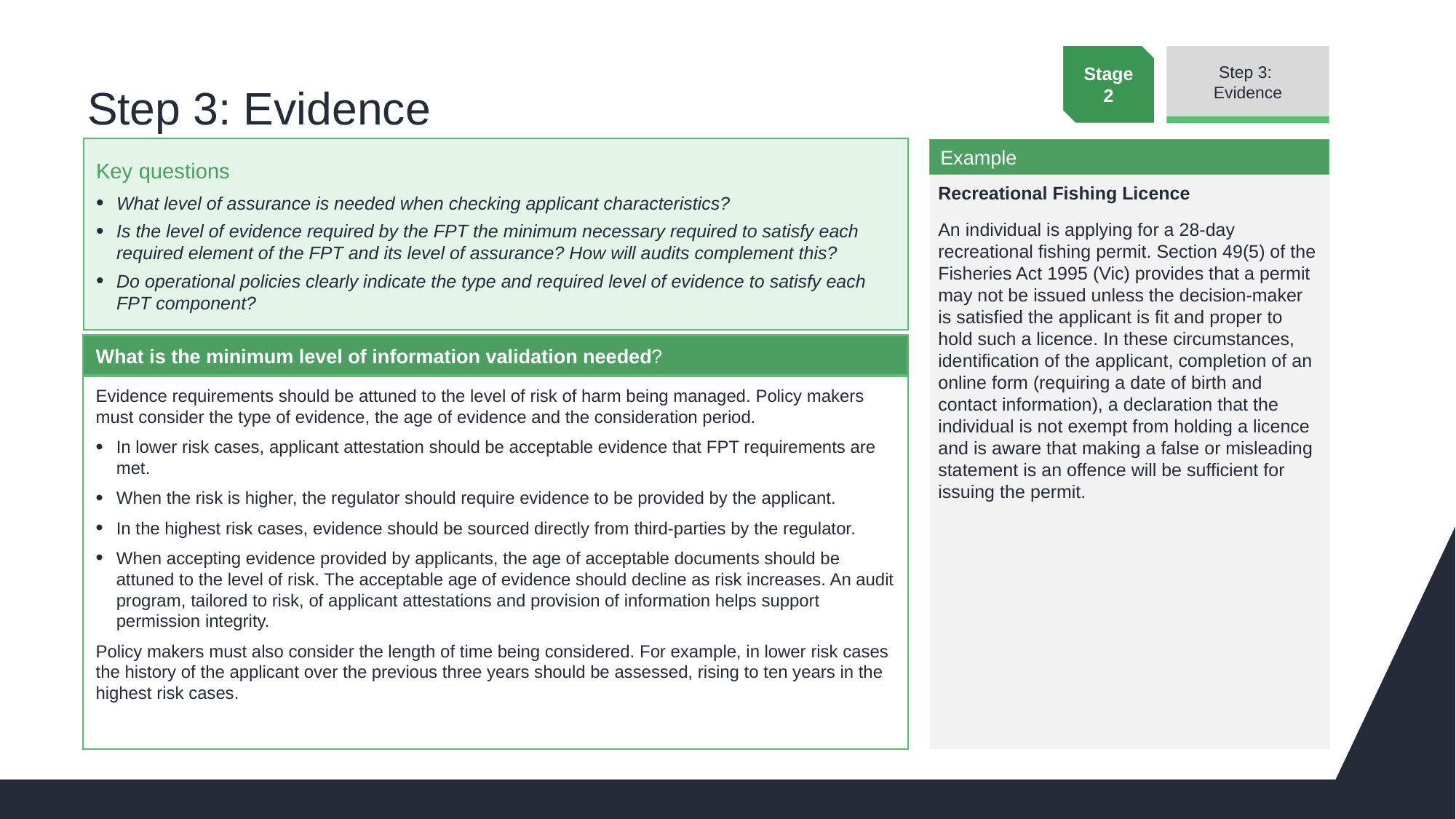

# Step 3: Evidence
Stage 2
Step 3:
Evidence

Key questions
What level of assurance is needed when checking applicant characteristics?
Is the level of evidence required by the FPT the minimum necessary required to satisfy each required element of the FPT and its level of assurance? How will audits complement this?
Do operational policies clearly indicate the type and required level of evidence to satisfy each FPT component?
Example
Recreational Fishing Licence
An individual is applying for a 28-day recreational fishing permit. Section 49(5) of the Fisheries Act 1995 (Vic) provides that a permit may not be issued unless the decision-maker is satisfied the applicant is fit and proper to hold such a licence. In these circumstances, identification of the applicant, completion of an online form (requiring a date of birth and contact information), a declaration that the individual is not exempt from holding a licence and is aware that making a false or misleading statement is an offence will be sufficient for issuing the permit.
What is the minimum level of information validation needed?
Evidence requirements should be attuned to the level of risk of harm being managed. Policy makers must consider the type of evidence, the age of evidence and the consideration period.
In lower risk cases, applicant attestation should be acceptable evidence that FPT requirements are met.
When the risk is higher, the regulator should require evidence to be provided by the applicant.
In the highest risk cases, evidence should be sourced directly from third-parties by the regulator.
When accepting evidence provided by applicants, the age of acceptable documents should be attuned to the level of risk. The acceptable age of evidence should decline as risk increases. An audit program, tailored to risk, of applicant attestations and provision of information helps support permission integrity.
Policy makers must also consider the length of time being considered. For example, in lower risk cases the history of the applicant over the previous three years should be assessed, rising to ten years in the highest risk cases.